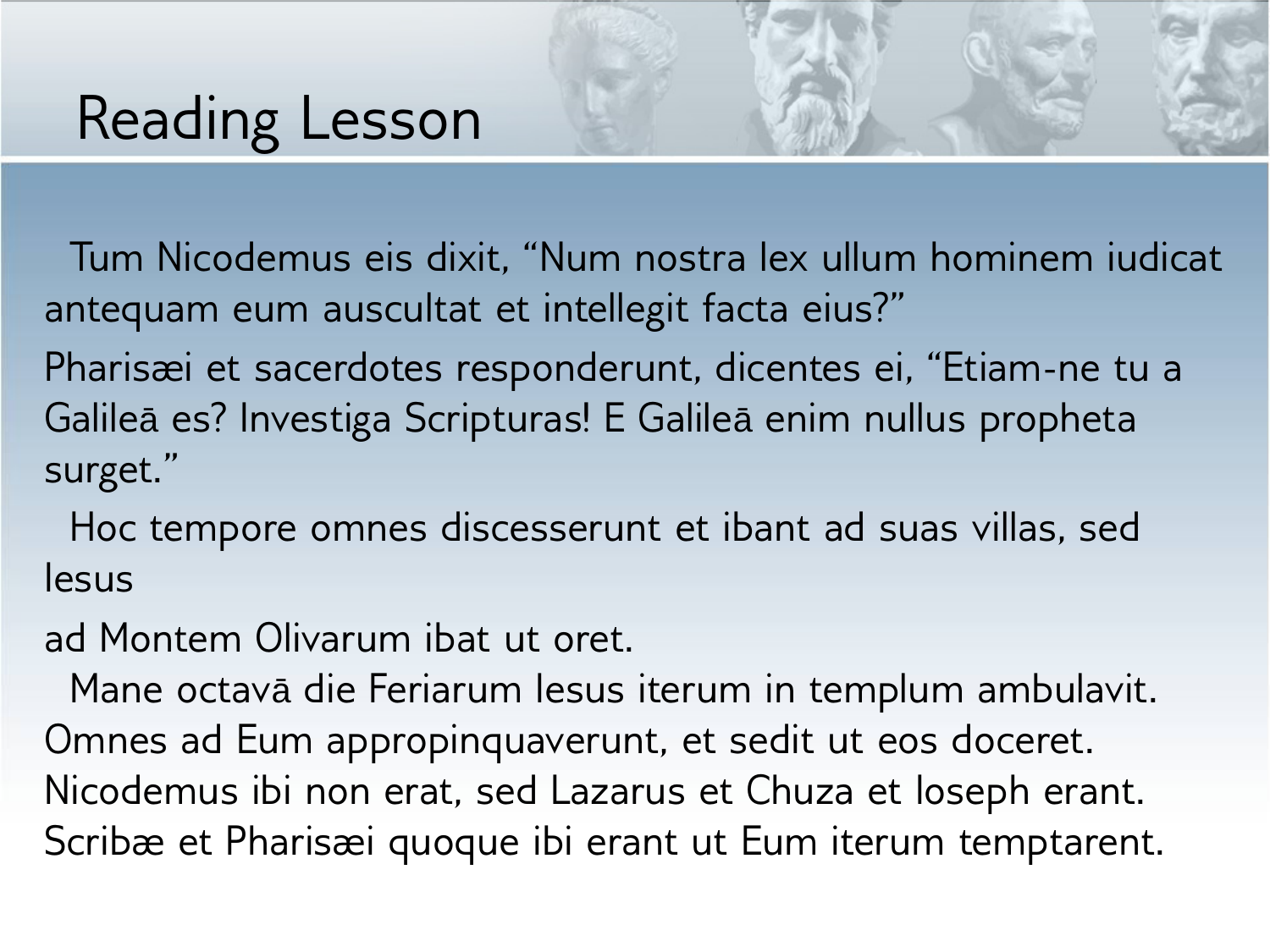

# Reading Lesson
  Tum Nicodemus eis dixit, “Num nostra lex ullum hominem iudicat antequam eum auscultat et intellegit facta eius?”
Pharisaei et sacerdotes responderunt, dicentes ei, “Etiam-ne tu a Galileā es? Investiga Scripturas! E Galileā enim nullus propheta surget.”
  Hoc tempore omnes discesserunt et ibant ad suas villas, sed Iesus
ad Montem Olivarum ibat ut oret.
  Mane octavā die Feriarum Iesus iterum in templum ambulavit. Omnes ad Eum appropinquaverunt, et sedit ut eos doceret. Nicodemus ibi non erat, sed Lazarus et Chuza et Ioseph erant. Scribae et Pharisaei quoque ibi erant ut Eum iterum temptarent.